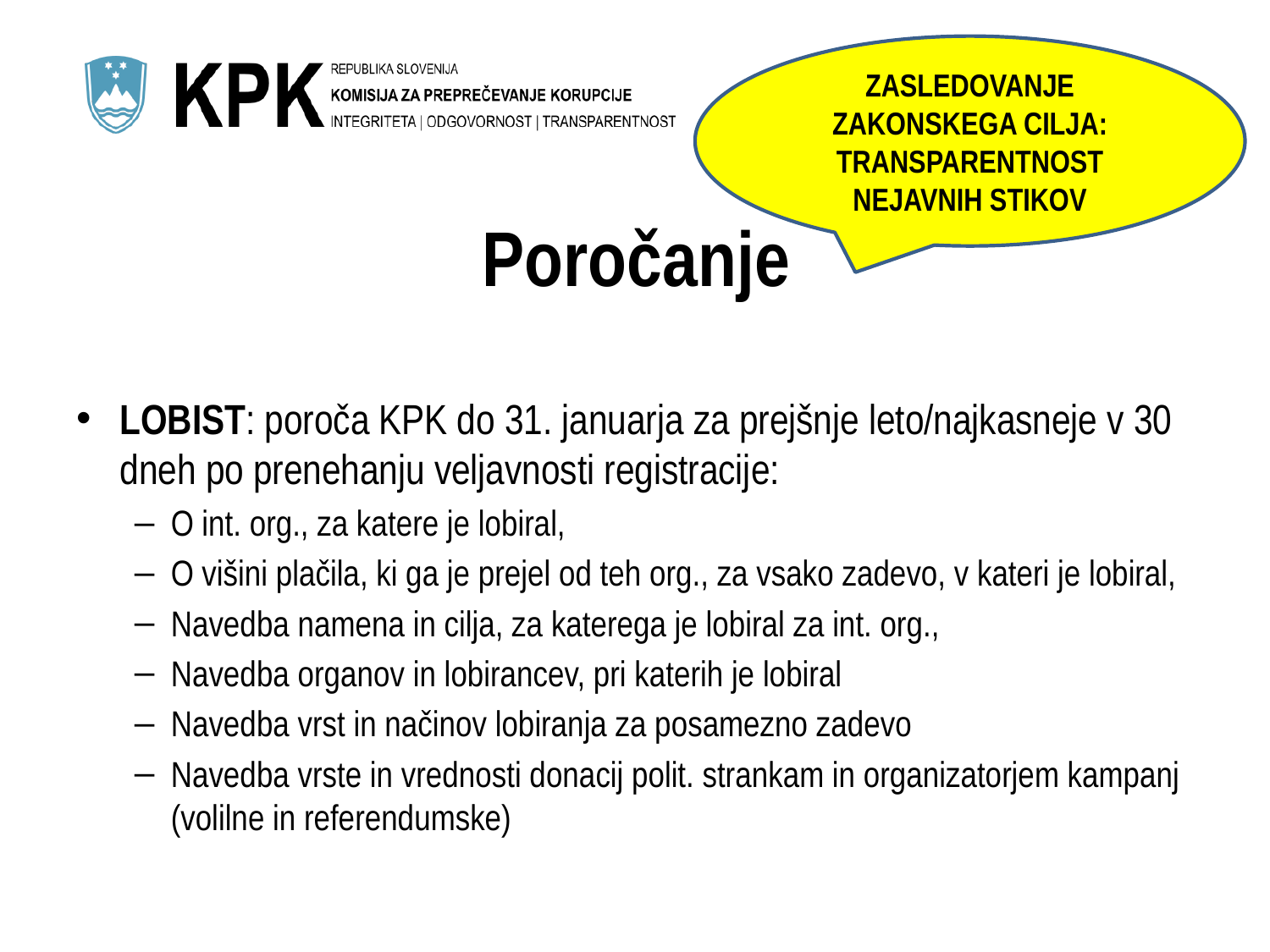

ZASLEDOVANJE ZAKONSKEGA CILJA: TRANSPARENTNOST NEJAVNIH STIKOV
# Poročanje
LOBIST: poroča KPK do 31. januarja za prejšnje leto/najkasneje v 30 dneh po prenehanju veljavnosti registracije:
O int. org., za katere je lobiral,
O višini plačila, ki ga je prejel od teh org., za vsako zadevo, v kateri je lobiral,
Navedba namena in cilja, za katerega je lobiral za int. org.,
Navedba organov in lobirancev, pri katerih je lobiral
Navedba vrst in načinov lobiranja za posamezno zadevo
Navedba vrste in vrednosti donacij polit. strankam in organizatorjem kampanj (volilne in referendumske)